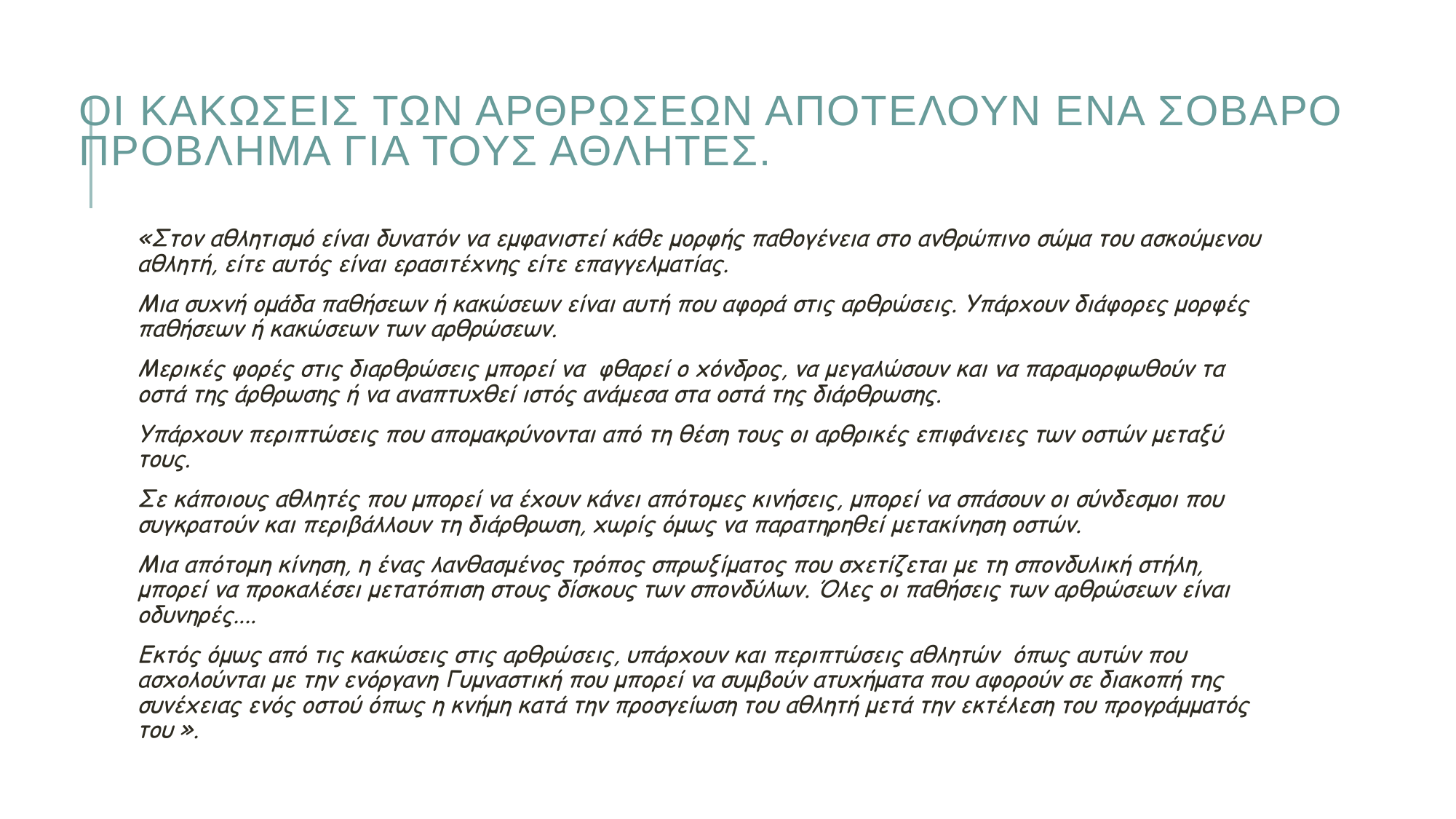

# Οι κακΩσεις των αρθρΩσεων αποτελοΥν Ενα σοβαρΟ πρΟβλημα για τους αθλητΕς.
«Στον αθλητισμό είναι δυνατόν να εμφανιστεί κάθε μορφής παθογένεια στο ανθρώπινο σώμα του ασκούμενου αθλητή, είτε αυτός είναι ερασιτέχνης είτε επαγγελματίας.
Μια συχνή ομάδα παθήσεων ή κακώσεων είναι αυτή που αφορά στις αρθρώσεις. Υπάρχουν διάφορες μορφές παθήσεων ή κακώσεων των αρθρώσεων.
Μερικές φορές στις διαρθρώσεις μπορεί να  φθαρεί ο χόνδρος, να μεγαλώσουν και να παραμορφωθούν τα οστά της άρθρωσης ή να αναπτυχθεί ιστός ανάμεσα στα οστά της διάρθρωσης.
Υπάρχουν περιπτώσεις που απομακρύνονται από τη θέση τους οι αρθρικές επιφάνειες των οστών μεταξύ τους.
Σε κάποιους αθλητές που μπορεί να έχουν κάνει απότομες κινήσεις, μπορεί να σπάσουν οι σύνδεσμοι που συγκρατούν και περιβάλλουν τη διάρθρωση, χωρίς όμως να παρατηρηθεί μετακίνηση οστών.
Μια απότομη κίνηση, η ένας λανθασμένος τρόπος σπρωξίματος που σχετίζεται με τη σπονδυλική στήλη, μπορεί να προκαλέσει μετατόπιση στους δίσκους των σπονδύλων. Όλες οι παθήσεις των αρθρώσεων είναι οδυνηρές....
Εκτός όμως από τις κακώσεις στις αρθρώσεις, υπάρχουν και περιπτώσεις αθλητών  όπως αυτών που  ασχολούνται με την ενόργανη Γυμναστική που μπορεί να συμβούν ατυχήματα που αφορούν σε διακοπή της συνέχειας ενός οστού όπως η κνήμη κατά την προσγείωση του αθλητή μετά την εκτέλεση του προγράμματός του ».